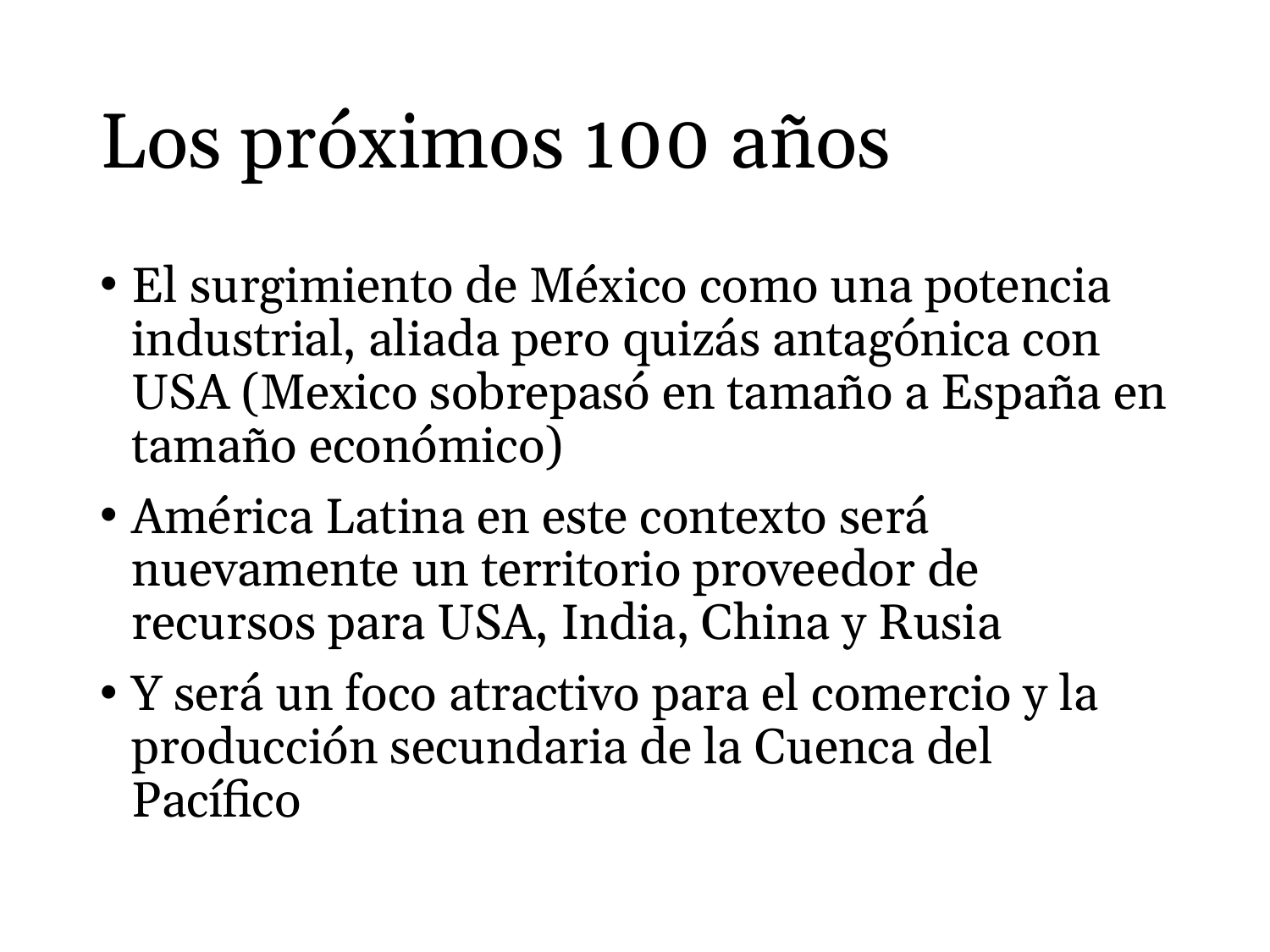

# Los próximos 100 años
El surgimiento de México como una potencia industrial, aliada pero quizás antagónica con USA (Mexico sobrepasó en tamaño a España en tamaño económico)
América Latina en este contexto será nuevamente un territorio proveedor de recursos para USA, India, China y Rusia
Y será un foco atractivo para el comercio y la producción secundaria de la Cuenca del Pacífico